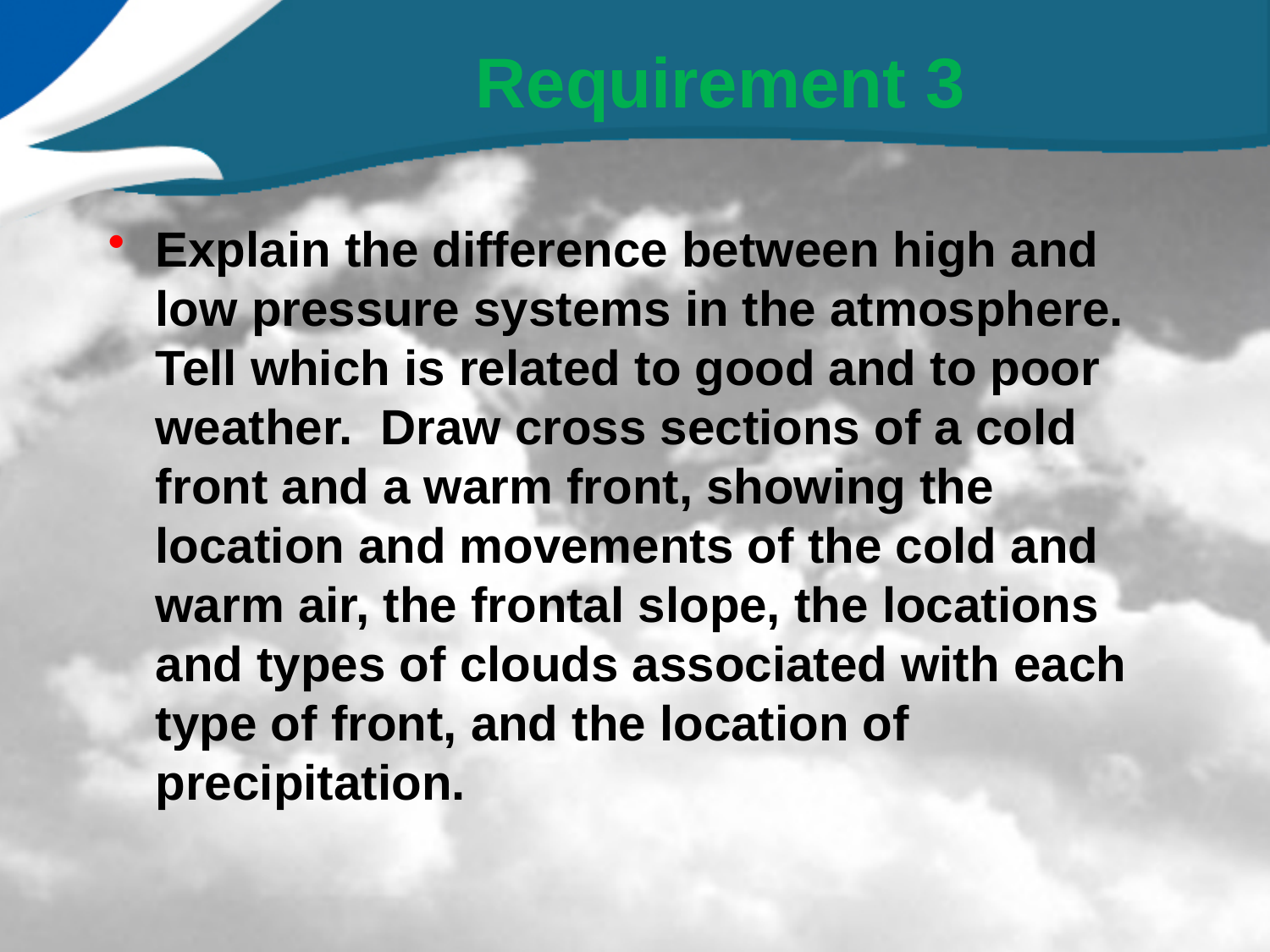

# Requirement 3
Explain the difference between high and low pressure systems in the atmosphere.  Tell which is related to good and to poor weather.  Draw cross sections of a cold front and a warm front, showing the location and movements of the cold and warm air, the frontal slope, the locations and types of clouds associated with each type of front, and the location of precipitation.